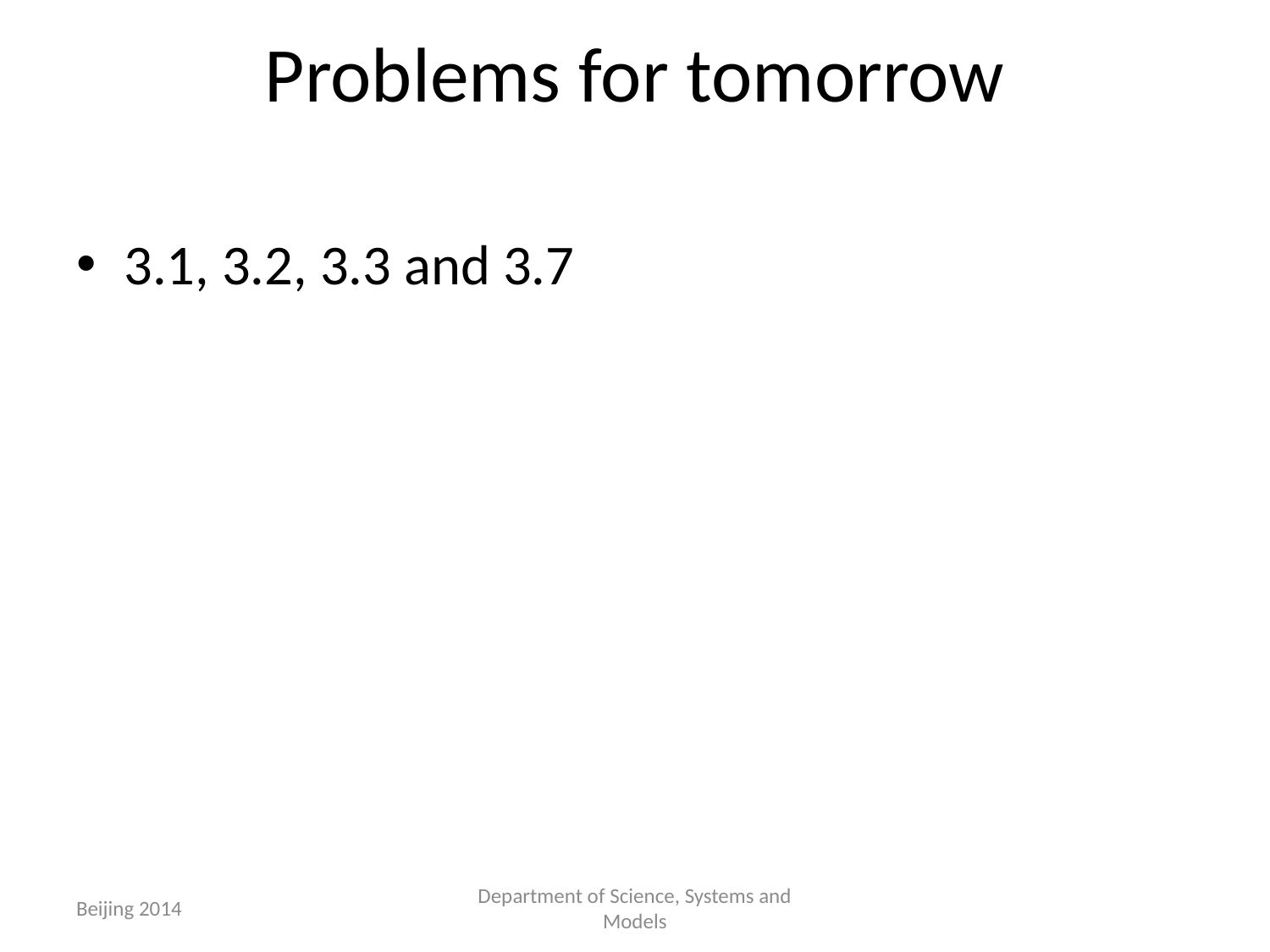

# Problems for tomorrow
3.1, 3.2, 3.3 and 3.7
Beijing 2014
Department of Science, Systems and Models